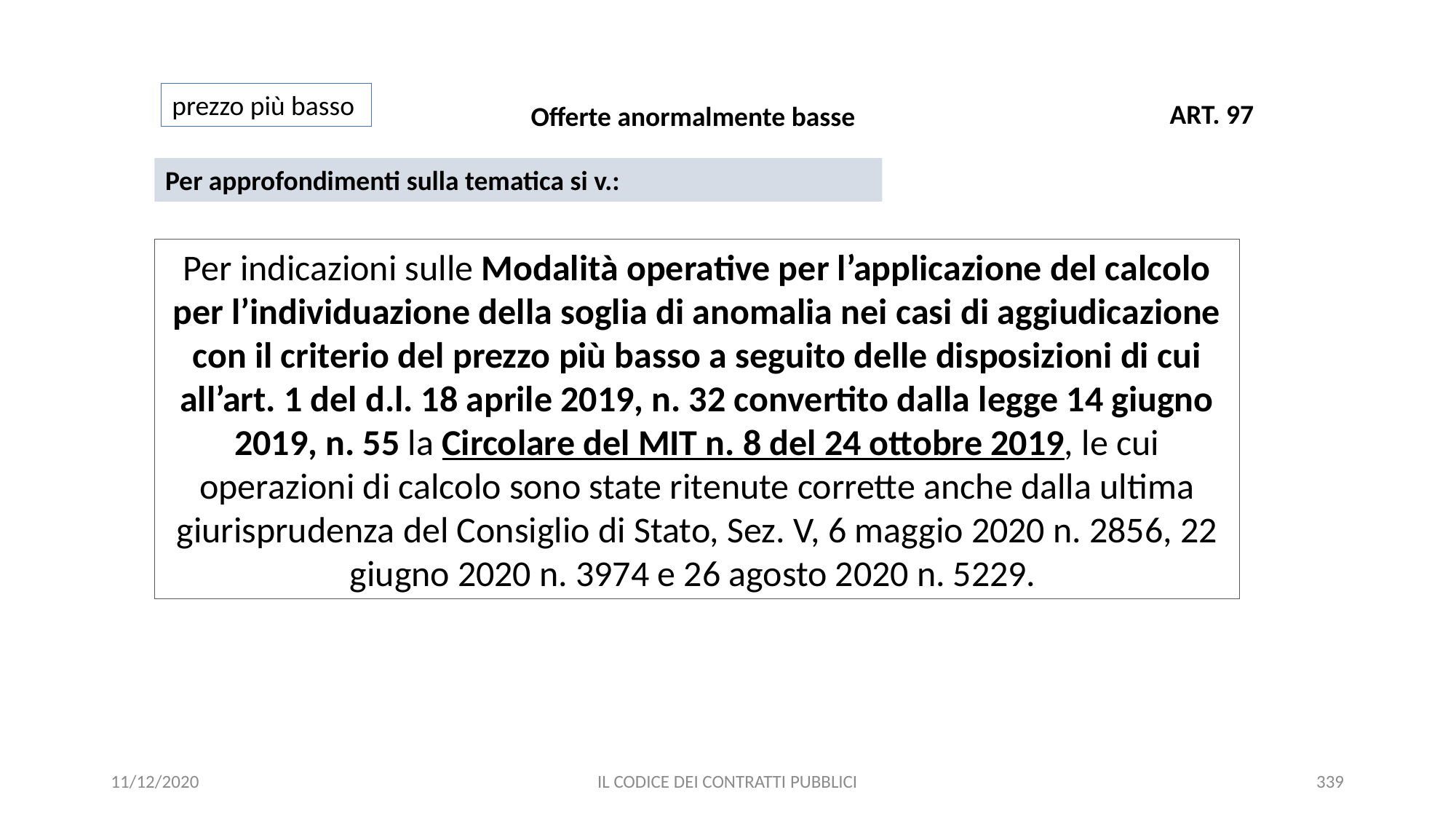

prezzo più basso
ART. 97
Offerte anormalmente basse
Per approfondimenti sulla tematica si v.:
Per indicazioni sulle Modalità operative per l’applicazione del calcolo per l’individuazione della soglia di anomalia nei casi di aggiudicazione con il criterio del prezzo più basso a seguito delle disposizioni di cui all’art. 1 del d.l. 18 aprile 2019, n. 32 convertito dalla legge 14 giugno 2019, n. 55 la Circolare del MIT n. 8 del 24 ottobre 2019, le cui operazioni di calcolo sono state ritenute corrette anche dalla ultima giurisprudenza del Consiglio di Stato, Sez. V, 6 maggio 2020 n. 2856, 22 giugno 2020 n. 3974 e 26 agosto 2020 n. 5229.
11/12/2020
IL CODICE DEI CONTRATTI PUBBLICI
339